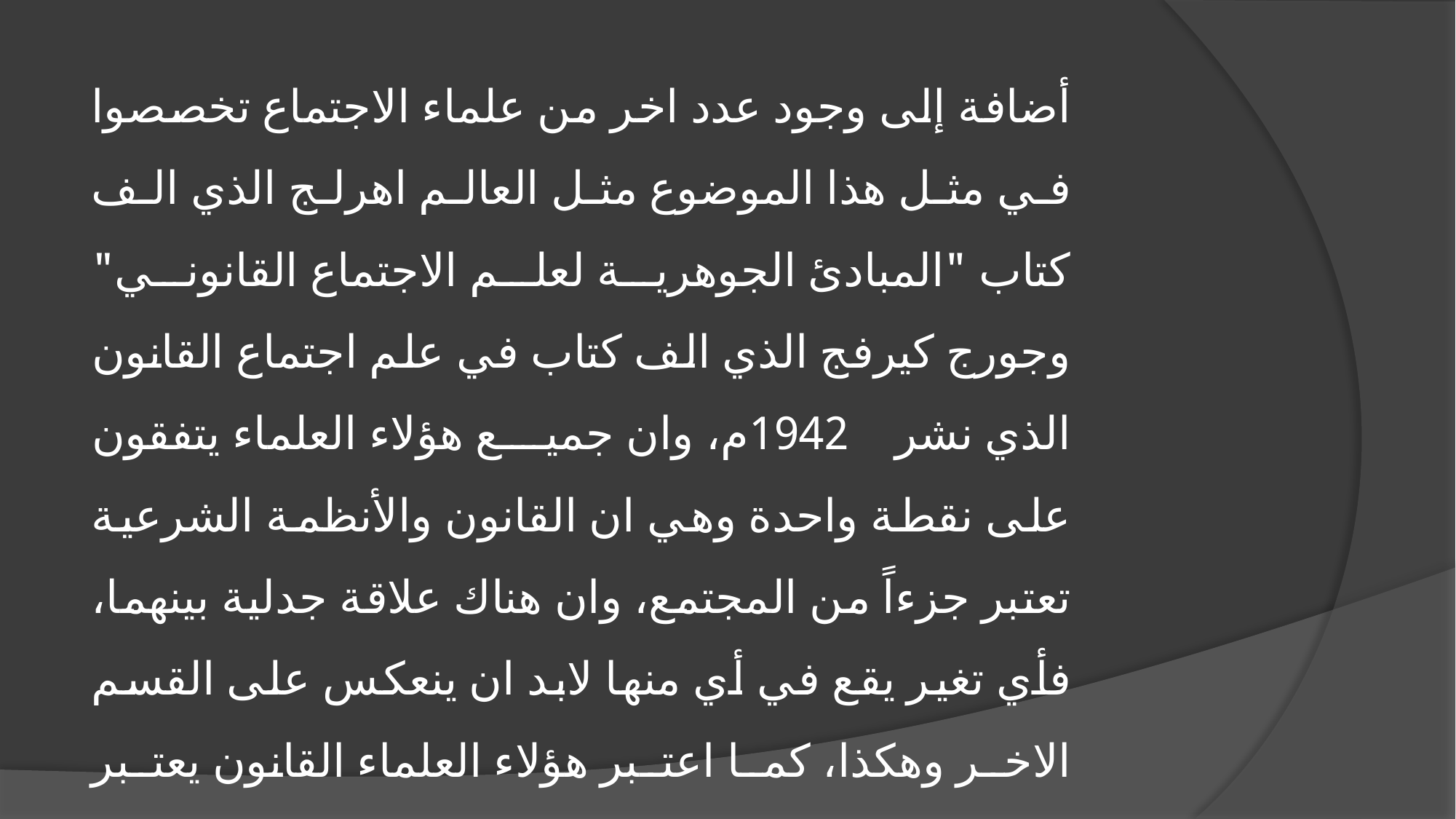

أضافة إلى وجود عدد اخر من علماء الاجتماع تخصصوا في مثل هذا الموضوع مثل العالم اهرلج الذي الف كتاب "المبادئ الجوهرية لعلم الاجتماع القانوني" وجورج كيرفج الذي الف كتاب في علم اجتماع القانون الذي نشر1942م، وان جميع هؤلاء العلماء يتفقون على نقطة واحدة وهي ان القانون والأنظمة الشرعية تعتبر جزءاً من المجتمع، وان هناك علاقة جدلية بينهما، فأي تغير يقع في أي منها لابد ان ينعكس على القسم الاخر وهكذا، كما اعتبر هؤلاء العلماء القانون يعتبر وسيلة هامة من وسائل الضبط الاجتماعي لهذا فهو متعلق بالنظام الأخلاقي والعادات والتقاليد التي يعتمدها المجتمع، من الجدير بالملاحظة ان دراسة أنظمة القانون قد تكون دراسة أولية وتمهيدية لعلم الاجتماع القانون، لأنه يشمل دراسة العلاقة بين أنظمة القانون والأنظمة الاجتماعية الأخرى كالنظام الاقتصادي والنظام السياسي ونظام العائلة والقربة.